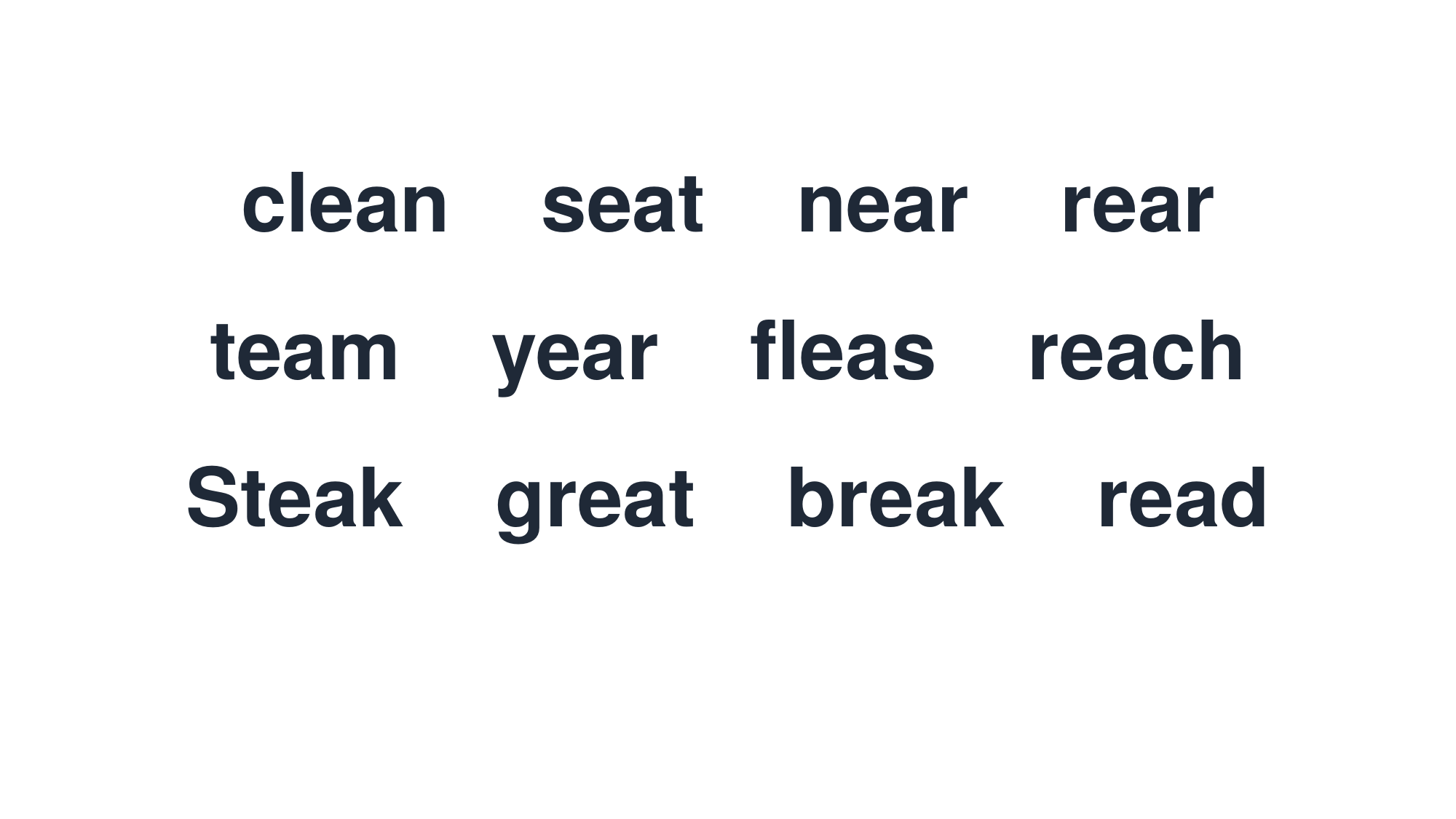

clean    seat    near    rear
team    year    fleas    reach
Steak    great    break    read